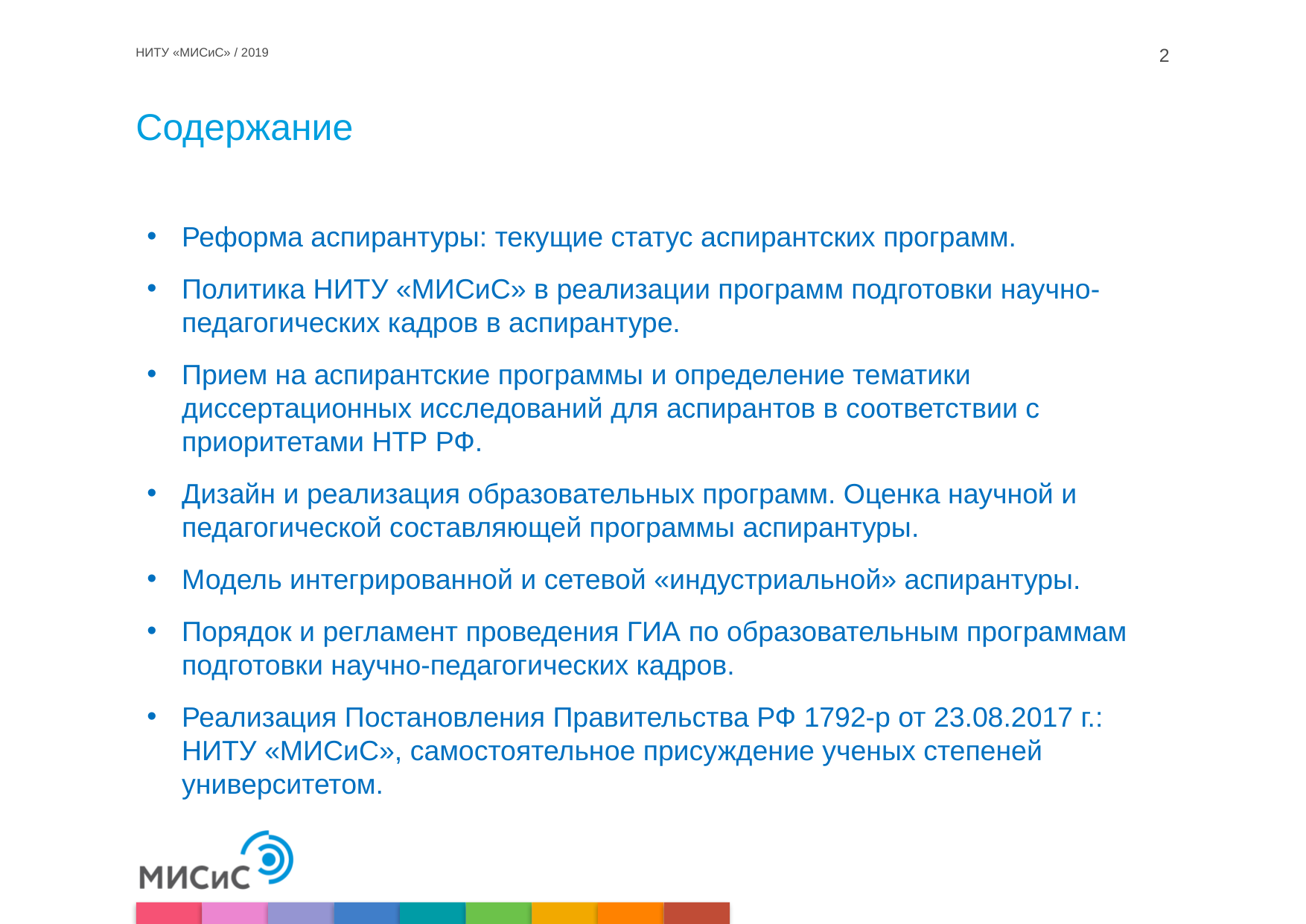

2
НИТУ «МИСиС» / 2019
Содержание
Реформа аспирантуры: текущие статус аспирантских программ.
Политика НИТУ «МИСиС» в реализации программ подготовки научно-педагогических кадров в аспирантуре.
Прием на аспирантские программы и определение тематики диссертационных исследований для аспирантов в соответствии с приоритетами НТР РФ.
Дизайн и реализация образовательных программ. Оценка научной и педагогической составляющей программы аспирантуры.
Модель интегрированной и сетевой «индустриальной» аспирантуры.
Порядок и регламент проведения ГИА по образовательным программам подготовки научно-педагогических кадров.
Реализация Постановления Правительства РФ 1792-р от 23.08.2017 г.: НИТУ «МИСиС», самостоятельное присуждение ученых степеней университетом.